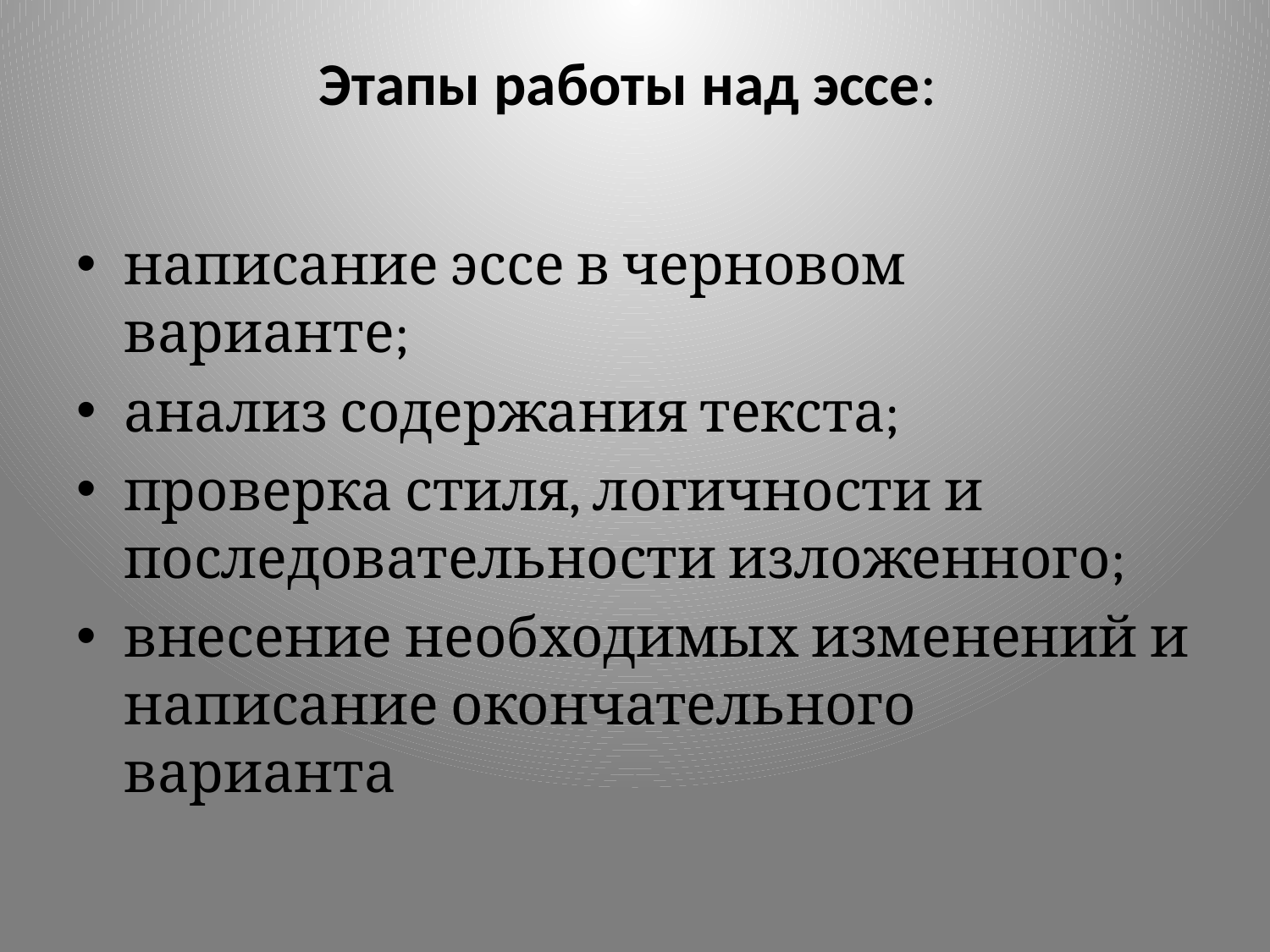

# Этапы работы над эссе:
написание эссе в черновом варианте;
анализ содержания текста;
проверка стиля, логичности и последовательности изложенного;
внесение необходимых изменений и написание окончательного варианта